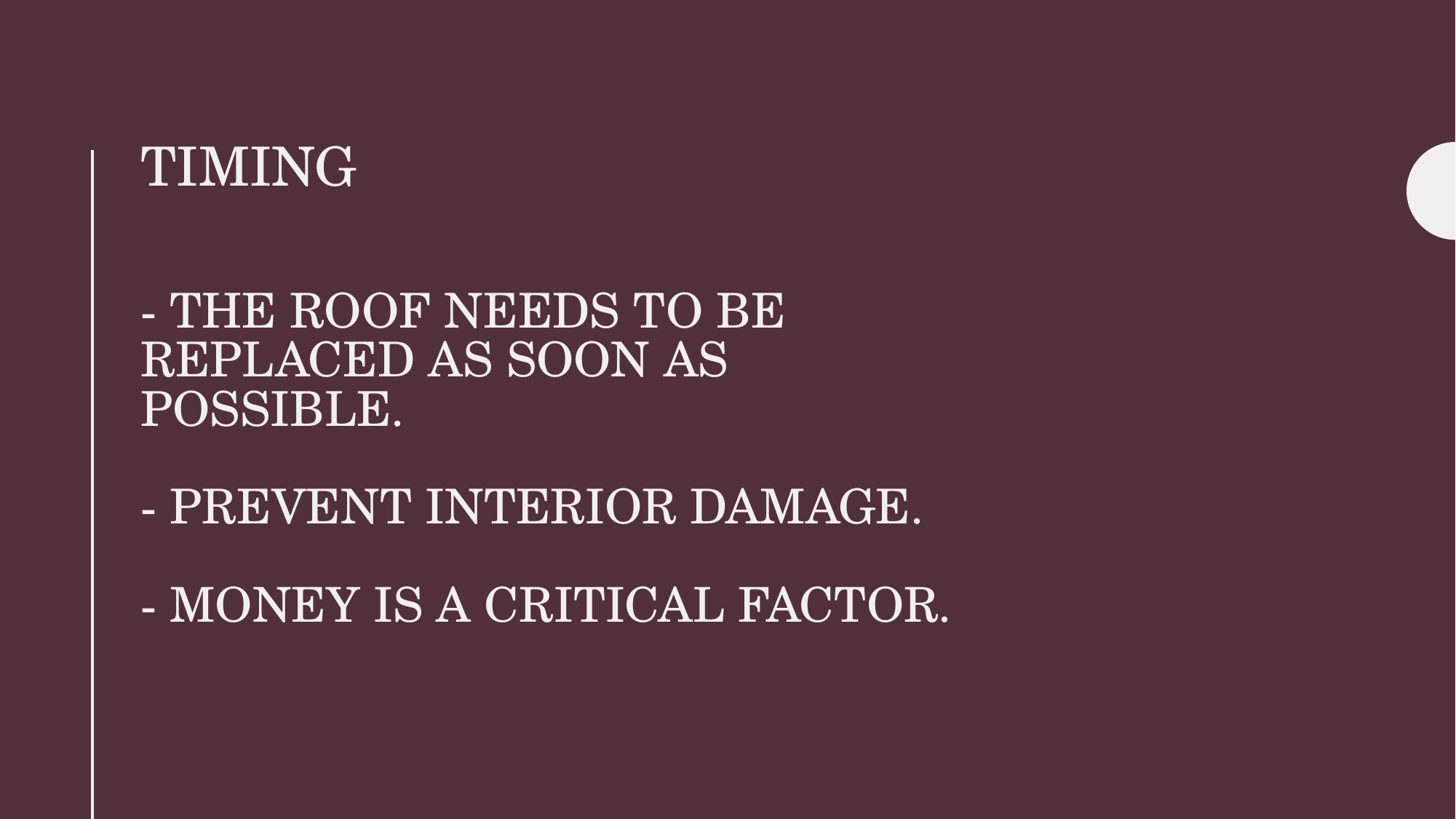

# TIMING - The roof needs to be replaced as soon as possible. - Prevent interior damage. - MONEY IS A CRITICAL FACTOR.